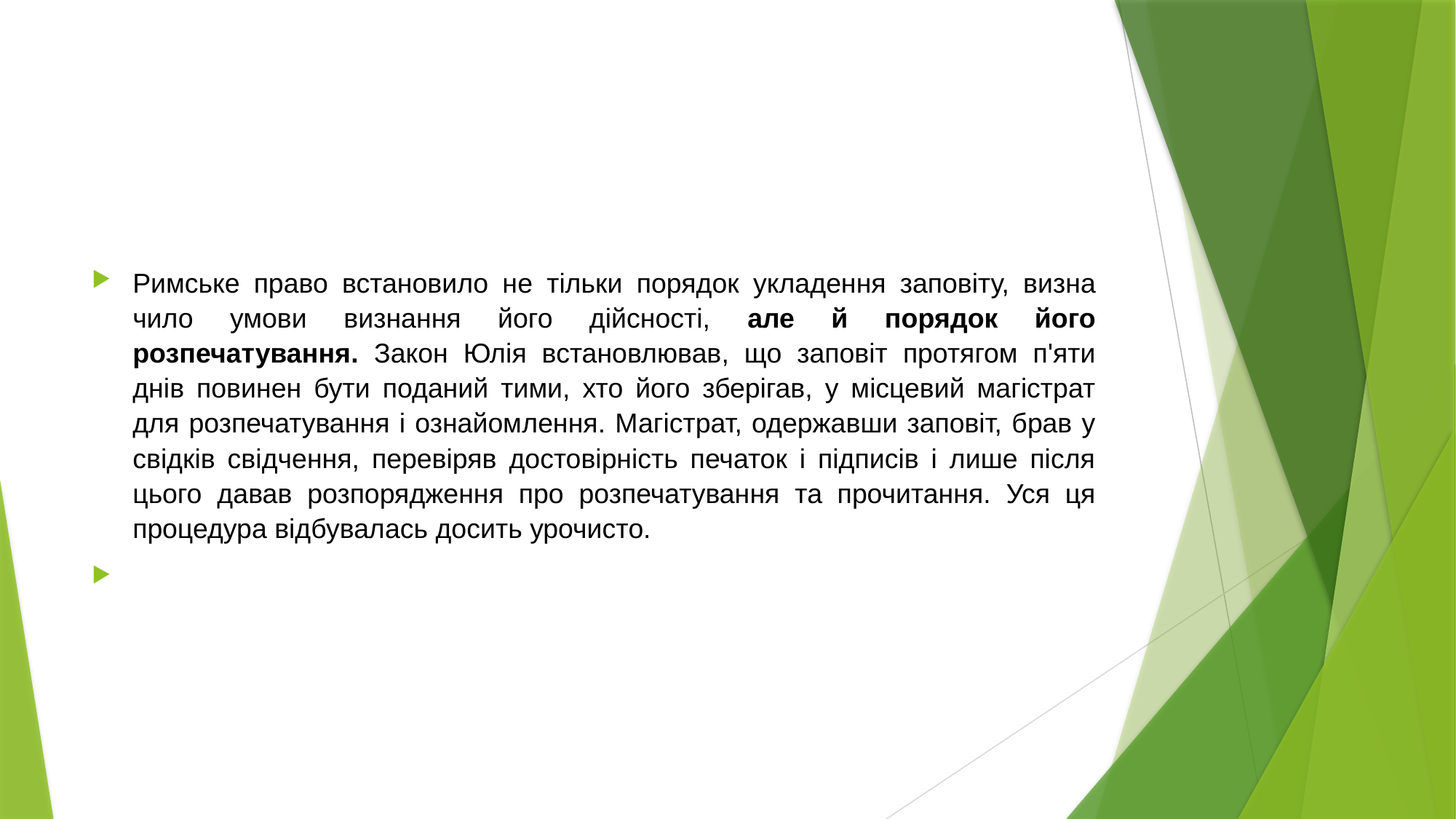

#
Римське право встановило не тільки порядок укладення заповіту, визна­чило умови визнання його дійсності, але й порядок його розпечатування. Закон Юлія встановлював, що заповіт протягом п'яти днів повинен бути поданий тими, хто його зберігав, у місцевий магістрат для розпечатування і ознайом­лення. Магістрат, одержавши заповіт, брав у свідків свідчення, перевіряв достовірність печаток і підписів і лише після цього давав розпорядження про розпечатування та прочитання. Уся ця процедура відбувалась досить урочис­то.